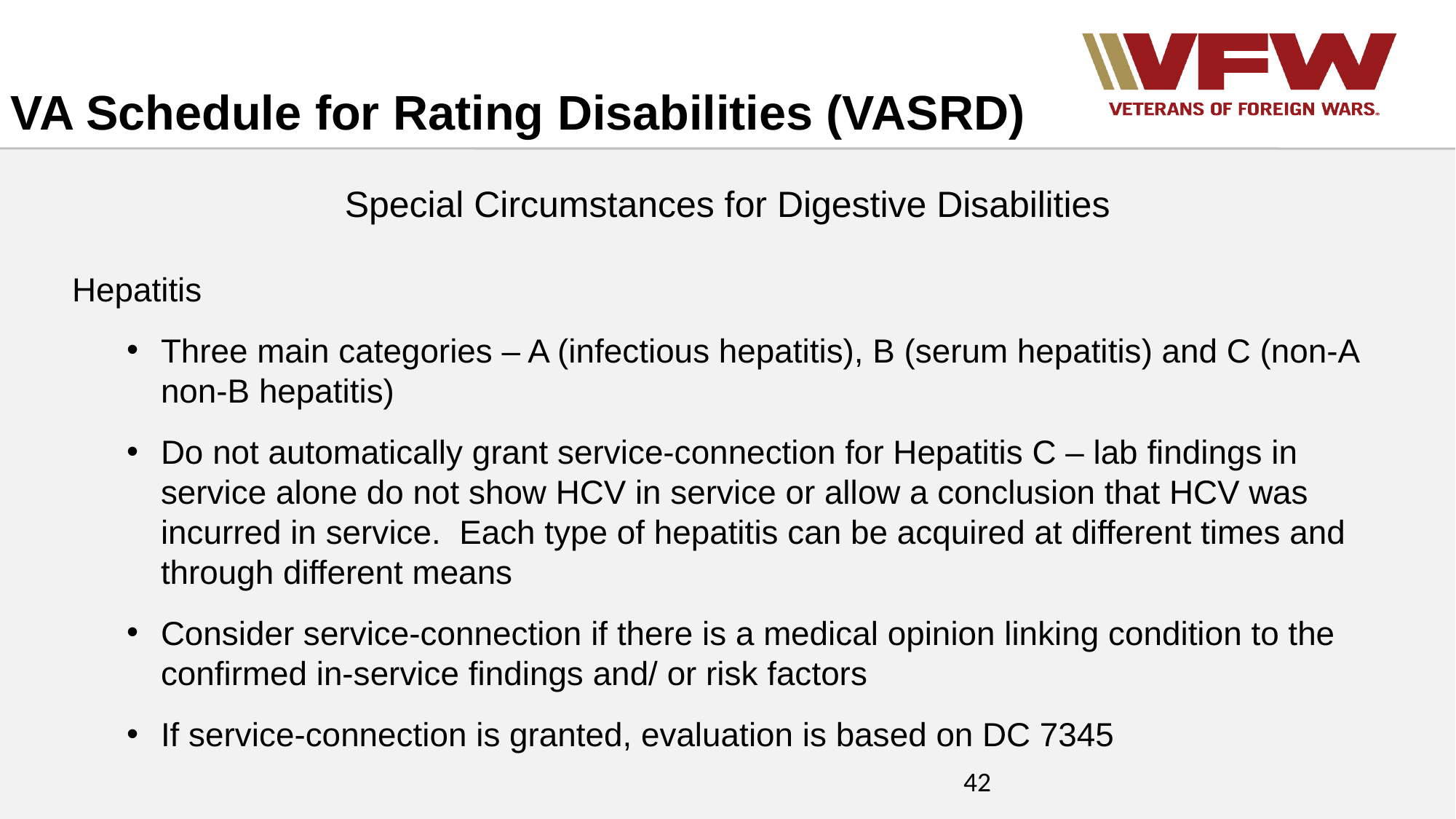

VA Schedule for Rating Disabilities (VASRD)
Special Circumstances for Digestive Disabilities

Hepatitis
Three main categories – A (infectious hepatitis), B (serum hepatitis) and C (non-A non-B hepatitis)
Do not automatically grant service-connection for Hepatitis C – lab findings in service alone do not show HCV in service or allow a conclusion that HCV was incurred in service.  Each type of hepatitis can be acquired at different times and through different means
Consider service-connection if there is a medical opinion linking condition to the confirmed in-service findings and/ or risk factors
If service-connection is granted, evaluation is based on DC 7345

42